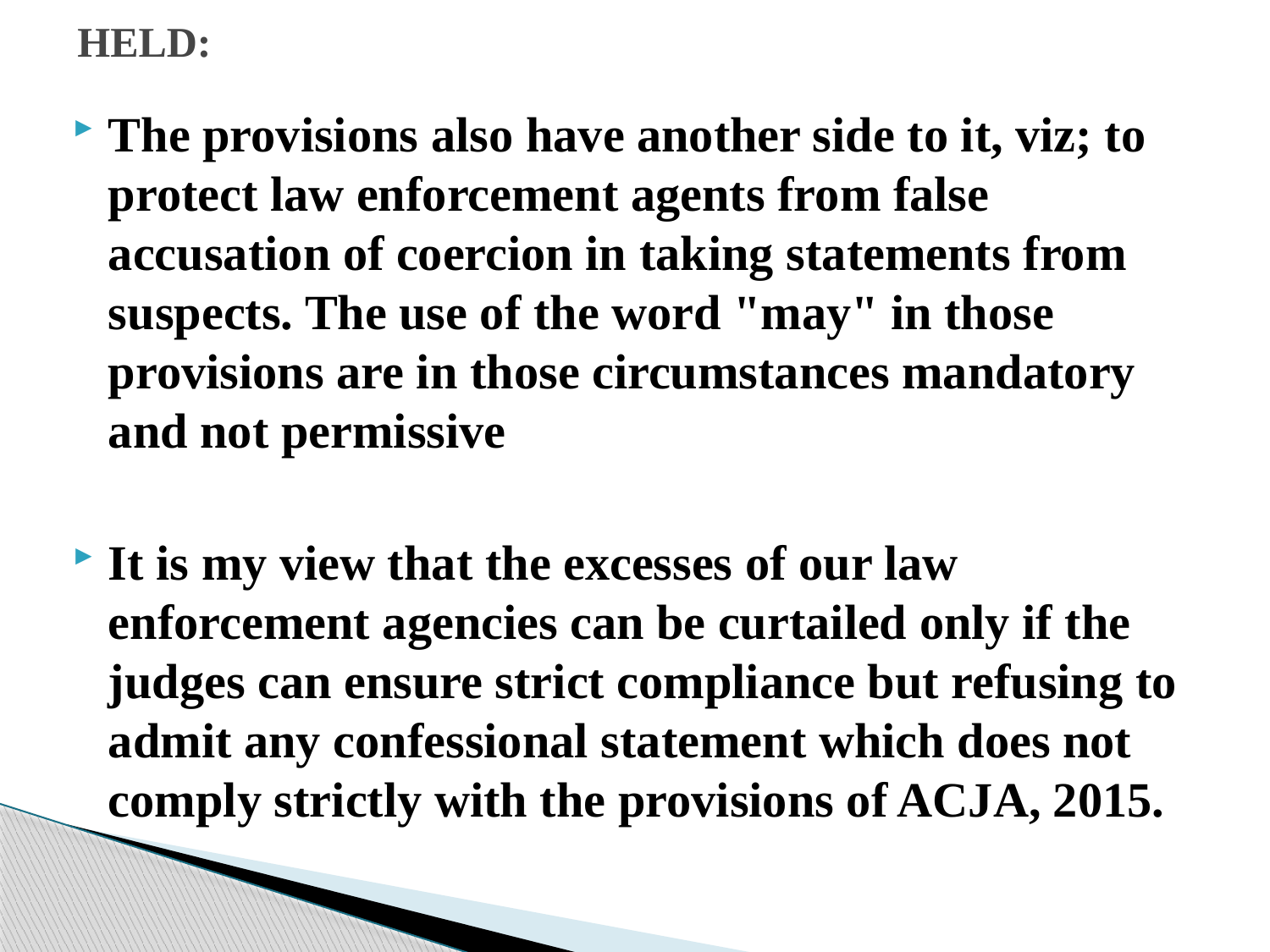

# HELD:
The provisions also have another side to it, viz; to protect law enforcement agents from false accusation of coercion in taking statements from suspects. The use of the word "may" in those provisions are in those circumstances mandatory and not permissive

It is my view that the excesses of our law enforcement agencies can be curtailed only if the judges can ensure strict compliance but refusing to admit any confessional statement which does not comply strictly with the provisions of ACJA, 2015.